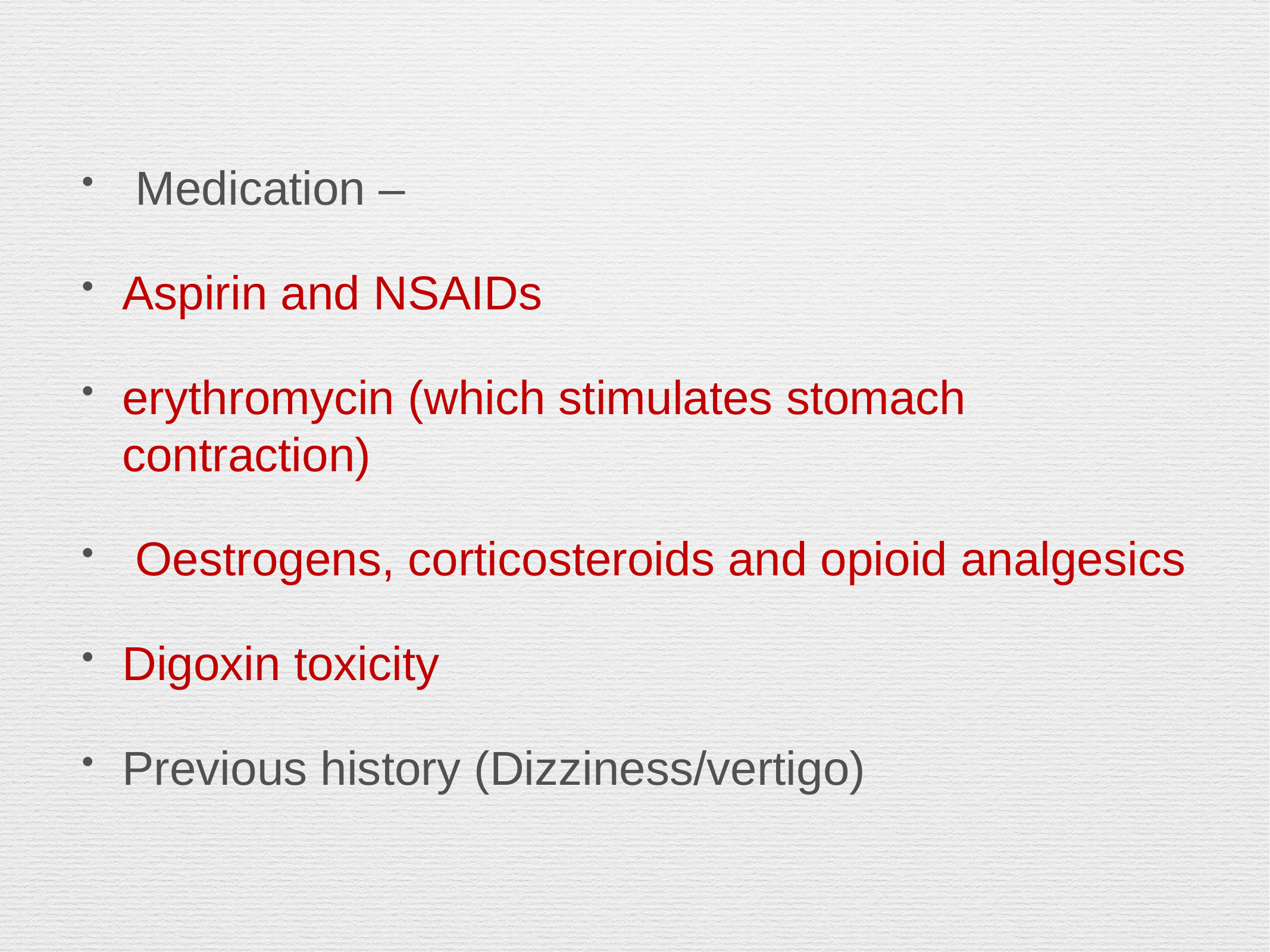

Medication –
Aspirin and NSAIDs
erythromycin (which stimulates stomach contraction)
 Oestrogens, corticosteroids and opioid analgesics
Digoxin toxicity
Previous history (Dizziness/vertigo)